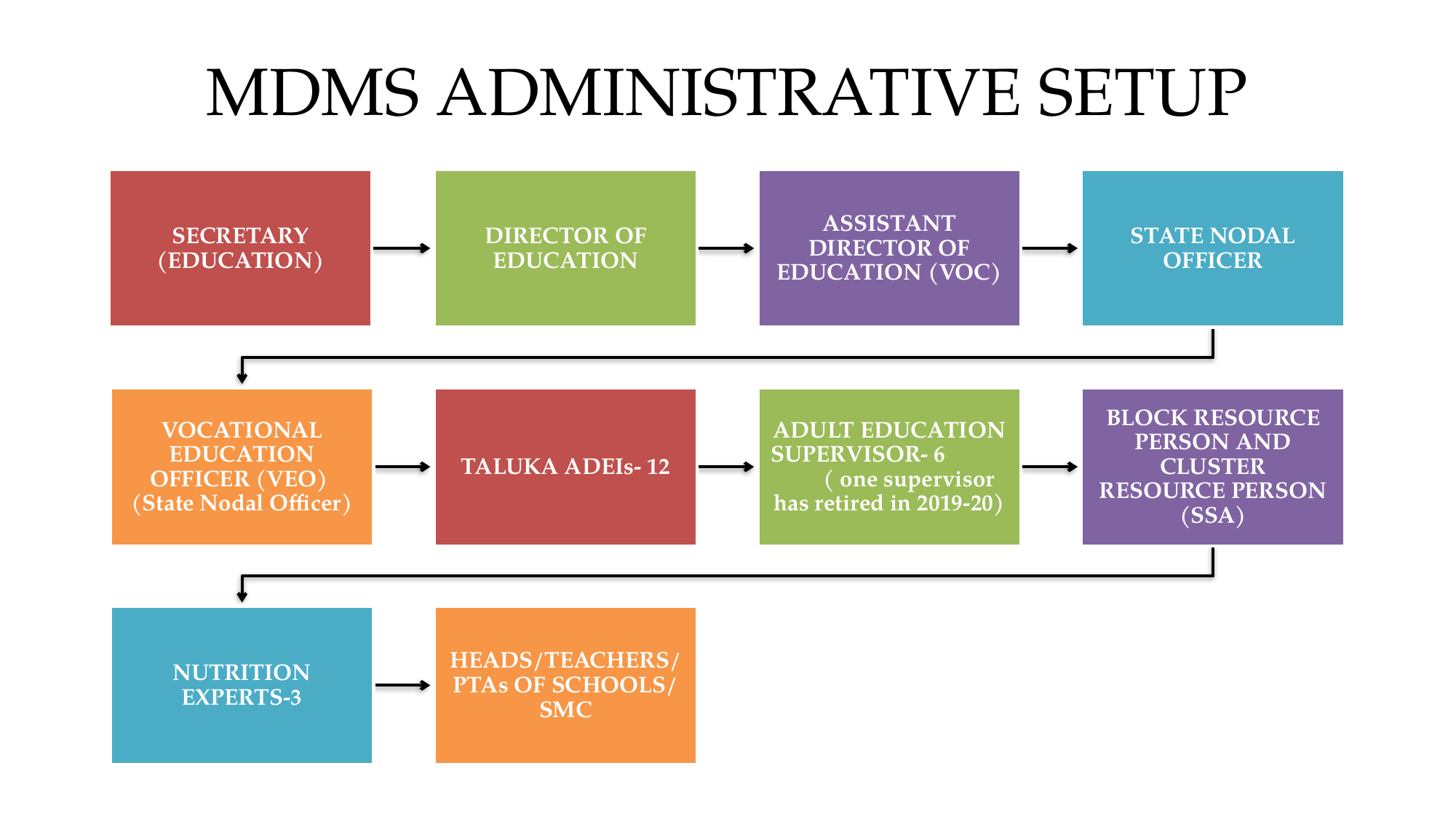

# MDMS ADMINISTRATIVE SETUP

SECRETARY (EDUCATION)

DIRECTOR OF EDUCATION

ASSISTANT DIRECTOR OF EDUCATION (VOC)

STATE NODAL OFFICER

VOCATIONAL EDUCATION OFFICER (VEO)  (State Nodal Officer)

TALUKA ADEIs- 12

ADULT EDUCATION SUPERVISOR- 6                   ( one supervisor has retired in 2019-20)

BLOCK RESOURCE PERSON AND CLUSTER RESOURCE PERSON (SSA)

NUTRITION EXPERTS-3
HEADS/TEACHERS/ PTAs OF SCHOOLS/ SMC